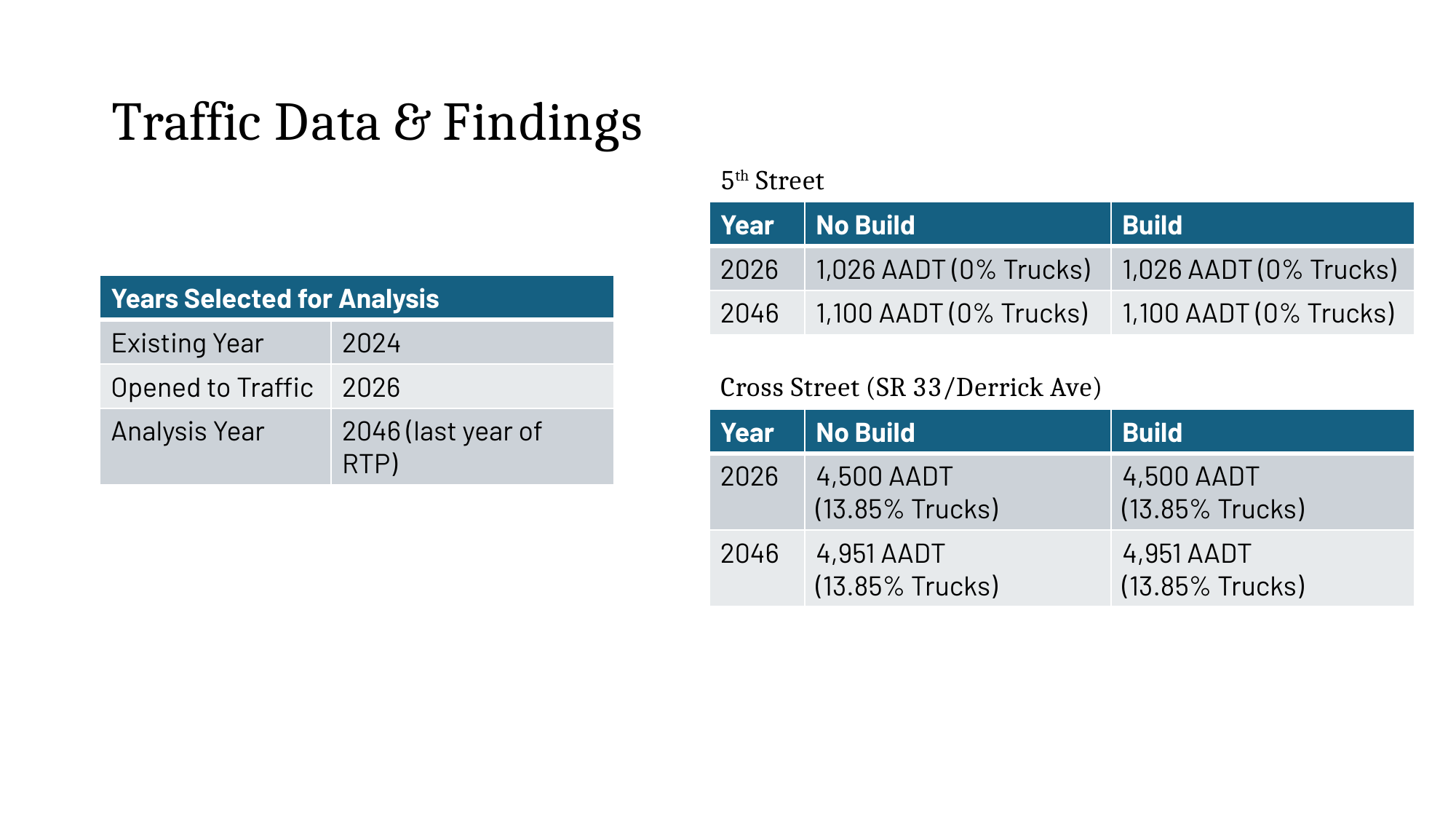

# Traffic Data & Findings
5th Street
| Year | No Build | Build |
| --- | --- | --- |
| 2026 | 1,026 AADT (0% Trucks) | 1,026 AADT (0% Trucks) |
| 2046 | 1,100 AADT (0% Trucks) | 1,100 AADT (0% Trucks) |
| Years Selected for Analysis |  |
| --- | --- |
| Existing Year | 2024 |
| Opened to Traffic | 2026 |
| Analysis Year | 2046 (last year of RTP) |
Cross Street (SR 33/Derrick Ave)
| Year | No Build | Build |
| --- | --- | --- |
| 2026 | 4,500 AADT (13.85% Trucks) | 4,500 AADT (13.85% Trucks) |
| 2046 | 4,951 AADT (13.85% Trucks) | 4,951 AADT (13.85% Trucks) |